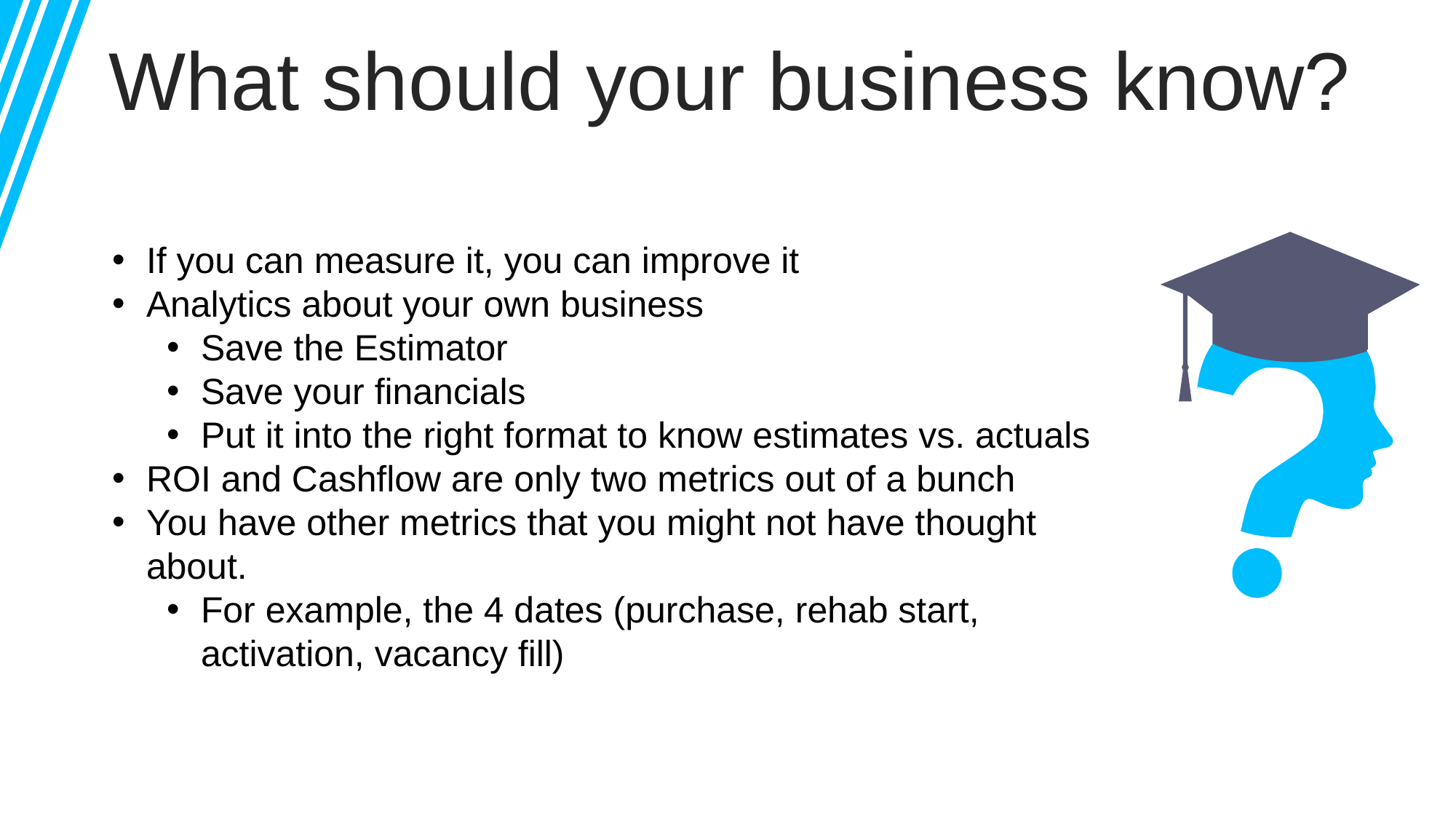

What should your business know?
If you can measure it, you can improve it
Analytics about your own business
Save the Estimator
Save your financials
Put it into the right format to know estimates vs. actuals
ROI and Cashflow are only two metrics out of a bunch
You have other metrics that you might not have thought about.
For example, the 4 dates (purchase, rehab start, activation, vacancy fill)